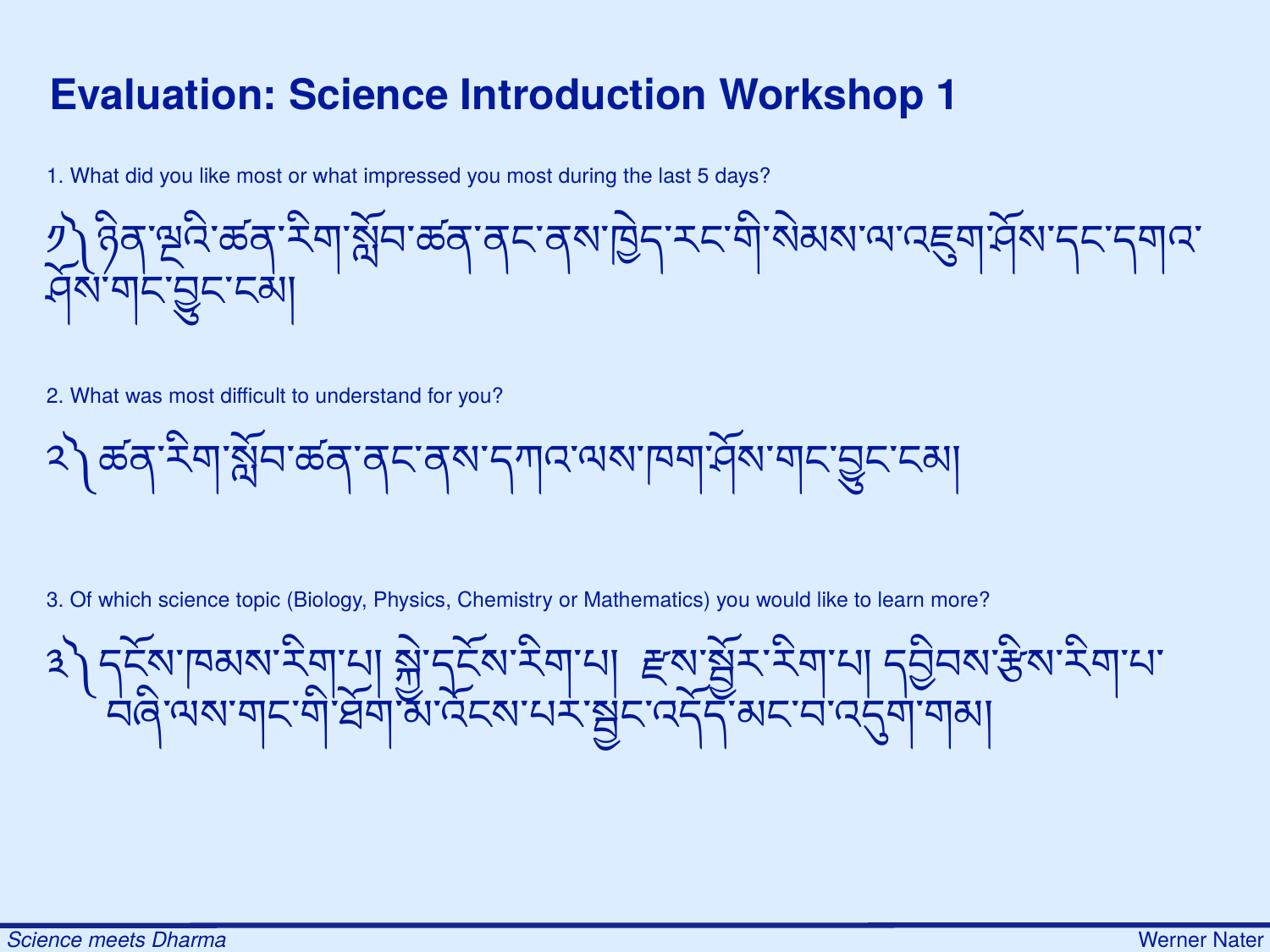

Evaluation: Science Introduction Workshop 1
1. What did you like most or what impressed you most during the last 5 days?
༡༽ཉིན་ལྔའི་ཚན་རིག་སློབ་ཚན་ནང་ནས་ཁྱེད་རང་གི་སེམས་ལ་འཇུག་ཤོས་དང་དགའ་ཤོས་གང་བྱུང་ངམ།
2. What was most difficult to understand for you?
༢༽ཚན་རིག་སློབ་ཚན་ནང་ནས་དཀའ་ལས་ཁག་ཤོས་གང་བྱུང་ངམ།
3. Of which science topic (Biology, Physics, Chemistry or Mathematics) you would like to learn more?
༣༽དངོས་ཁམས་རིག་པ། སྐྱེ་དངོས་རིག་པ།  རྫས་སྦྱོར་རིག་པ། དབྱིབས་རྩིས་རིག་པ་བཞི་ལས་གང་གི་ཐོག་མ་འོངས་པར་སྦྱང་འདོད་མང་བ་འདུག་གམ།
3